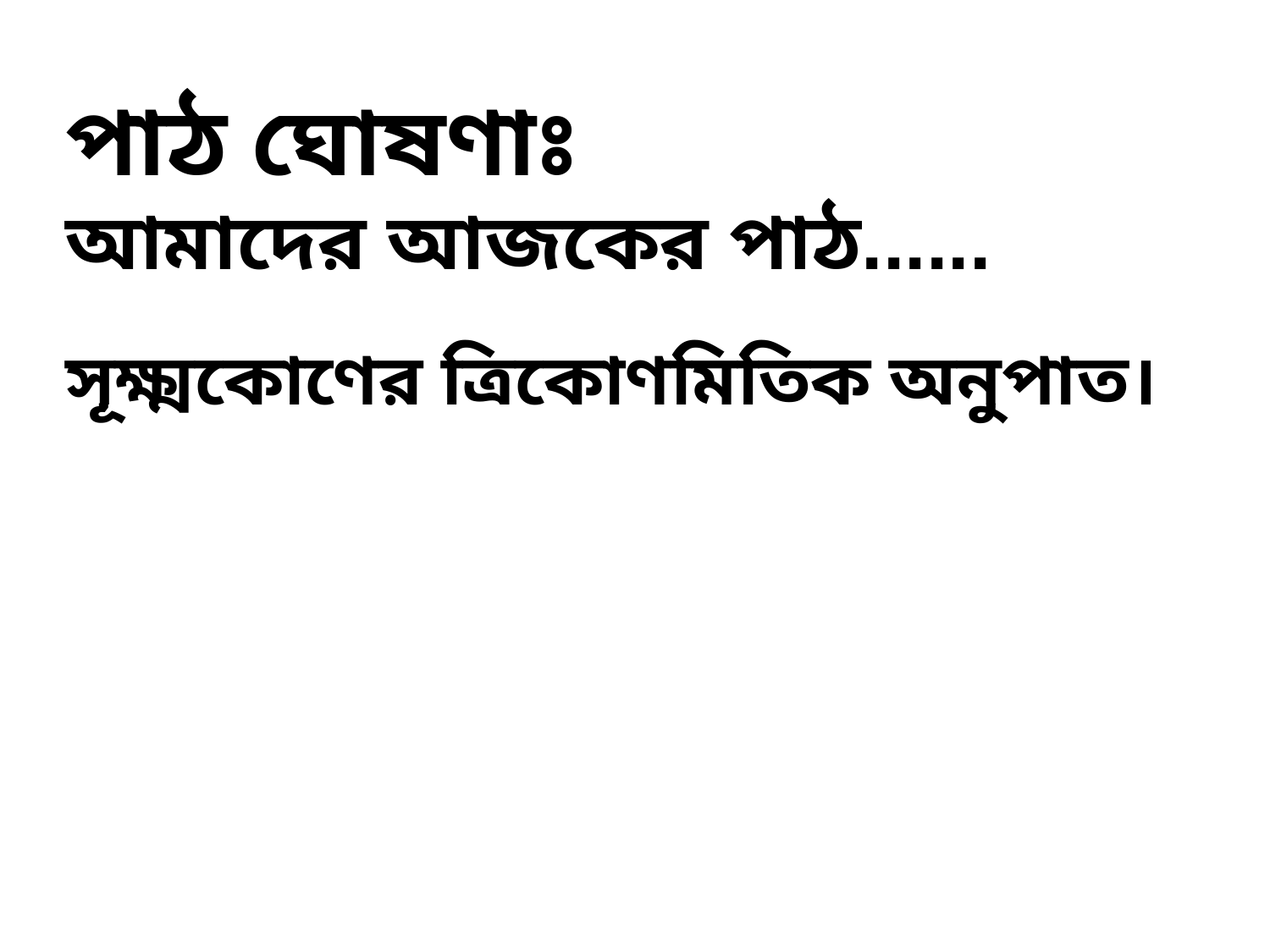

পাঠ ঘোষণাঃ
আমাদের আজকের পাঠ......
সূক্ষ্মকোণের ত্রিকোণমিতিক অনুপাত।